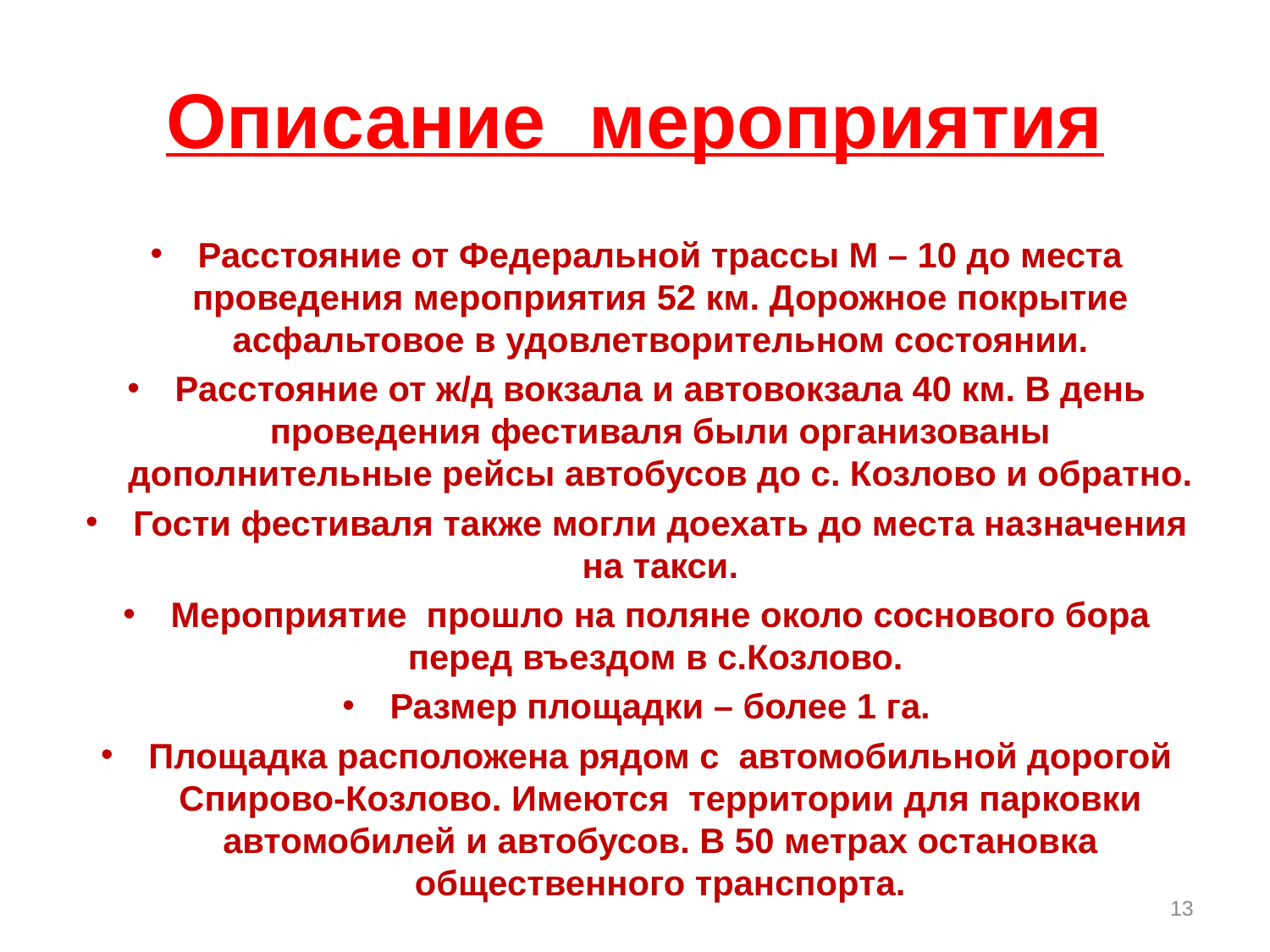

# Описание  мероприятия
Расстояние от Федеральной трассы М – 10 до места проведения мероприятия 52 км. Дорожное покрытие асфальтовое в удовлетворительном состоянии.
Расстояние от ж/д вокзала и автовокзала 40 км. В день проведения фестиваля были организованы дополнительные рейсы автобусов до с. Козлово и обратно.
Гости фестиваля также могли доехать до места назначения на такси.
Мероприятие  прошло на поляне около соснового бора перед въездом в с.Козлово.
Размер площадки – более 1 га.
Площадка расположена рядом с  автомобильной дорогой Спирово-Козлово. Имеются  территории для парковки автомобилей и автобусов. В 50 метрах остановка общественного транспорта.
13